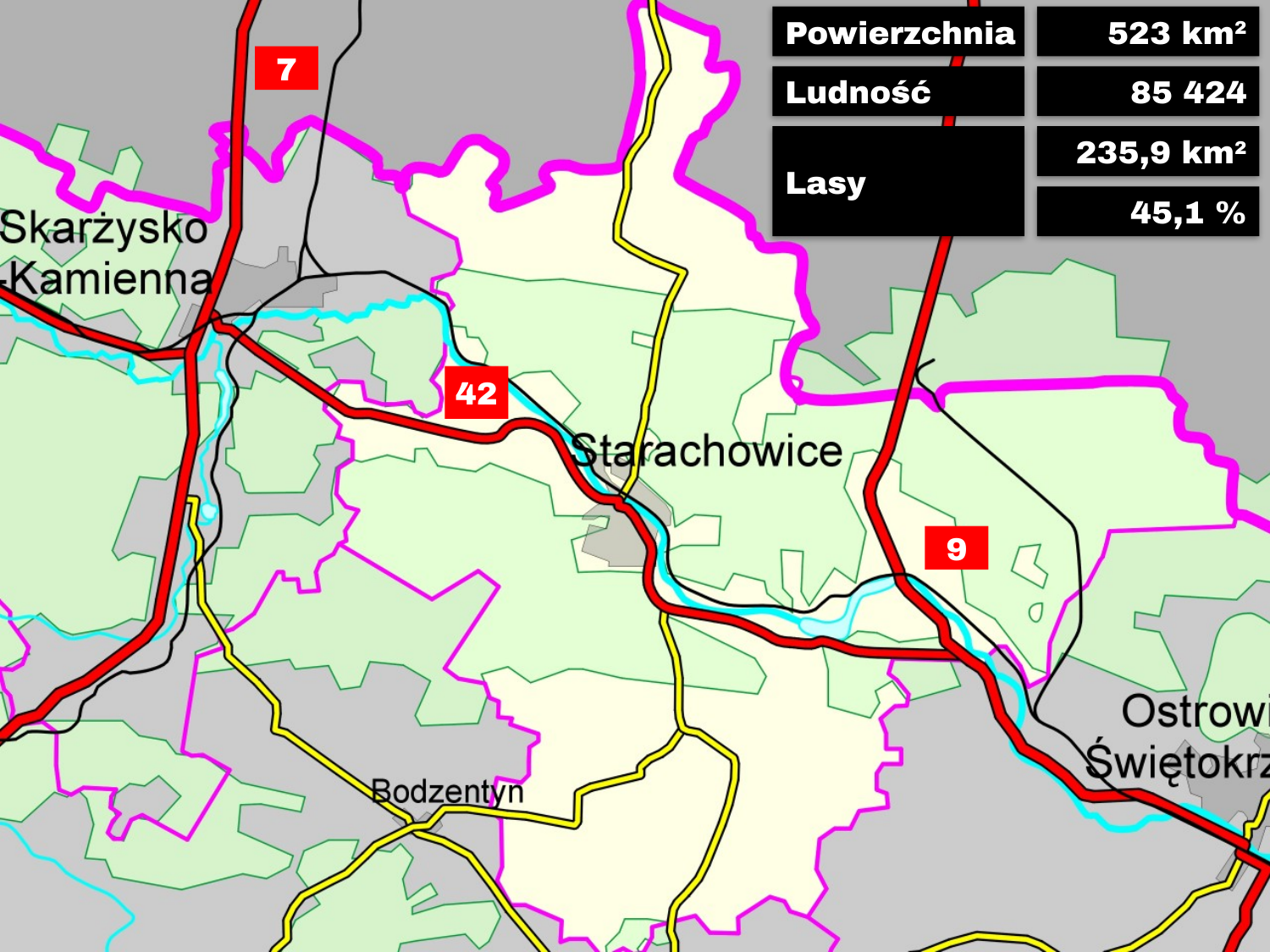

Powierzchnia
523 km2
7
Ludność
85 424
Lasy
235,9 km2
45,1 %
42
9